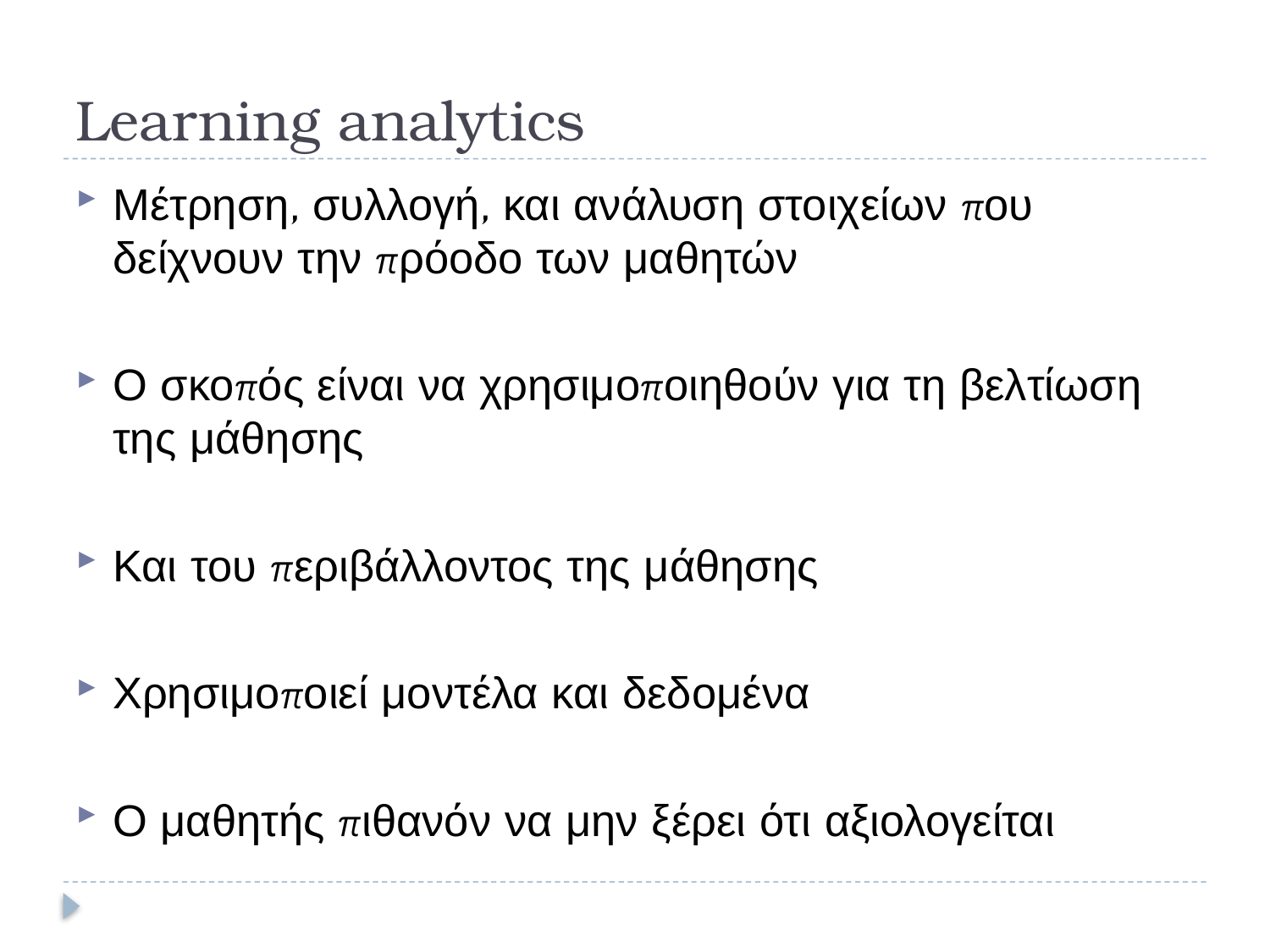

# Learning analytics
Μέτρηση, συλλογή, και ανάλυση στοιχείων που δείχνουν την πρόοδο των μαθητών

Ο σκοπός είναι να χρησιμοποιηθούν για τη βελτίωση της μάθησης

Και του περιβάλλοντος της μάθησης

Χρησιμοποιεί μοντέλα και δεδομένα

Ο μαθητής πιθανόν να μην ξέρει ότι αξιολογείται